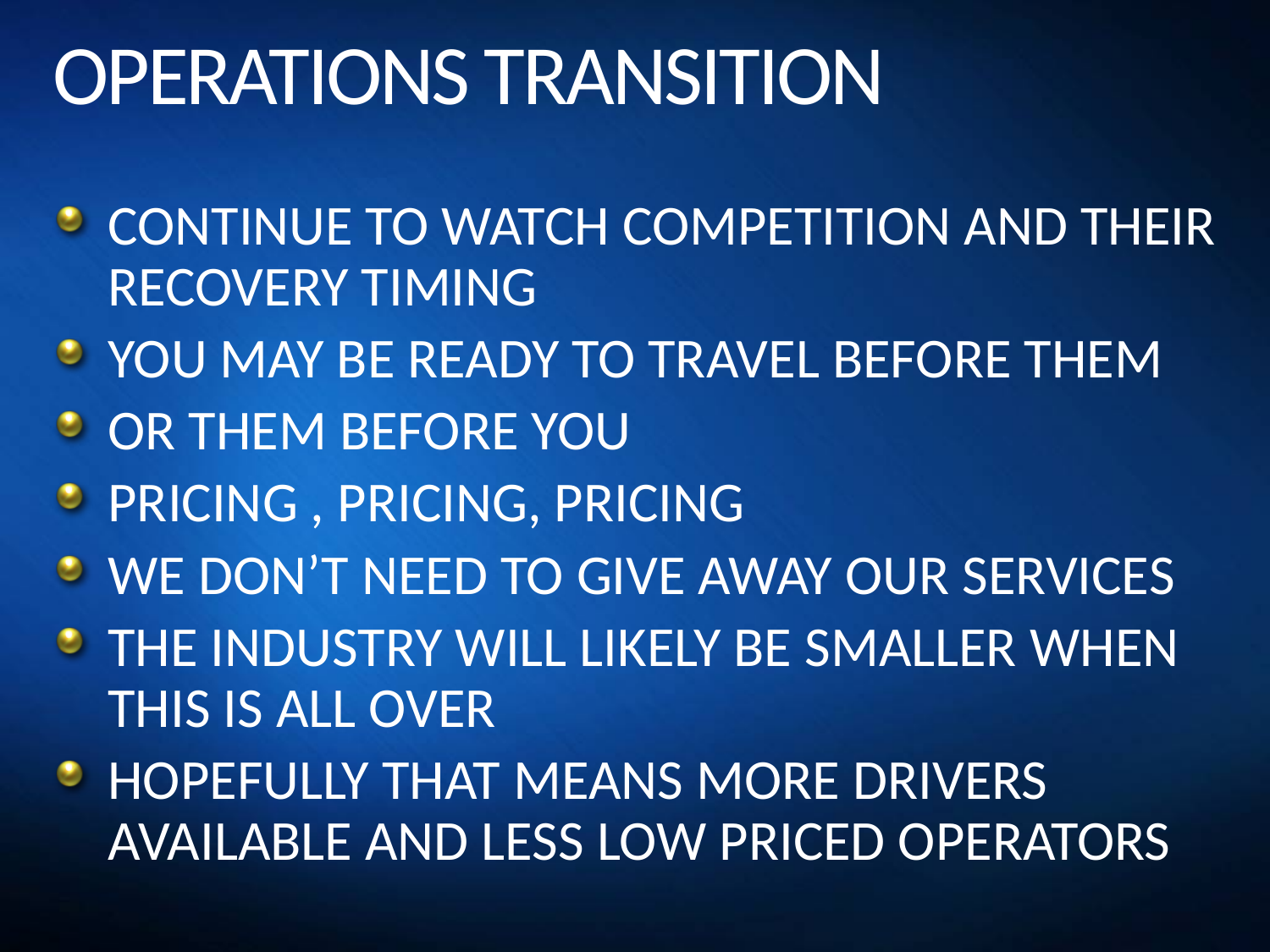

# OPERATIONS TRANSITION
CONTINUE TO WATCH COMPETITION AND THEIR RECOVERY TIMING
YOU MAY BE READY TO TRAVEL BEFORE THEM
OR THEM BEFORE YOU
PRICING , PRICING, PRICING
WE DON’T NEED TO GIVE AWAY OUR SERVICES
THE INDUSTRY WILL LIKELY BE SMALLER WHEN THIS IS ALL OVER
HOPEFULLY THAT MEANS MORE DRIVERS AVAILABLE AND LESS LOW PRICED OPERATORS